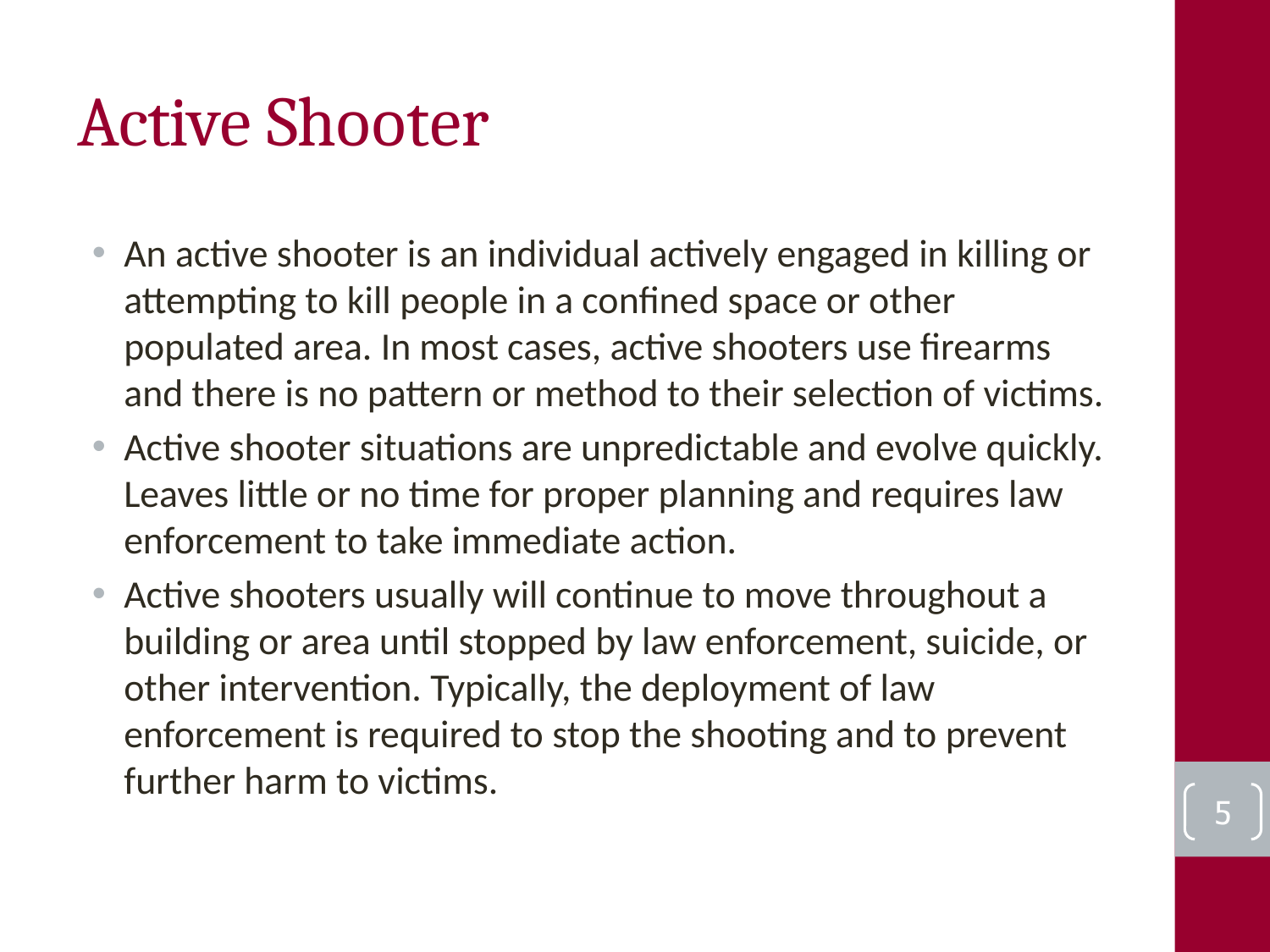

# Active Shooter
An active shooter is an individual actively engaged in killing or attempting to kill people in a confined space or other populated area. In most cases, active shooters use firearms and there is no pattern or method to their selection of victims.
Active shooter situations are unpredictable and evolve quickly. Leaves little or no time for proper planning and requires law enforcement to take immediate action.
Active shooters usually will continue to move throughout a building or area until stopped by law enforcement, suicide, or other intervention. Typically, the deployment of law enforcement is required to stop the shooting and to prevent further harm to victims.
5